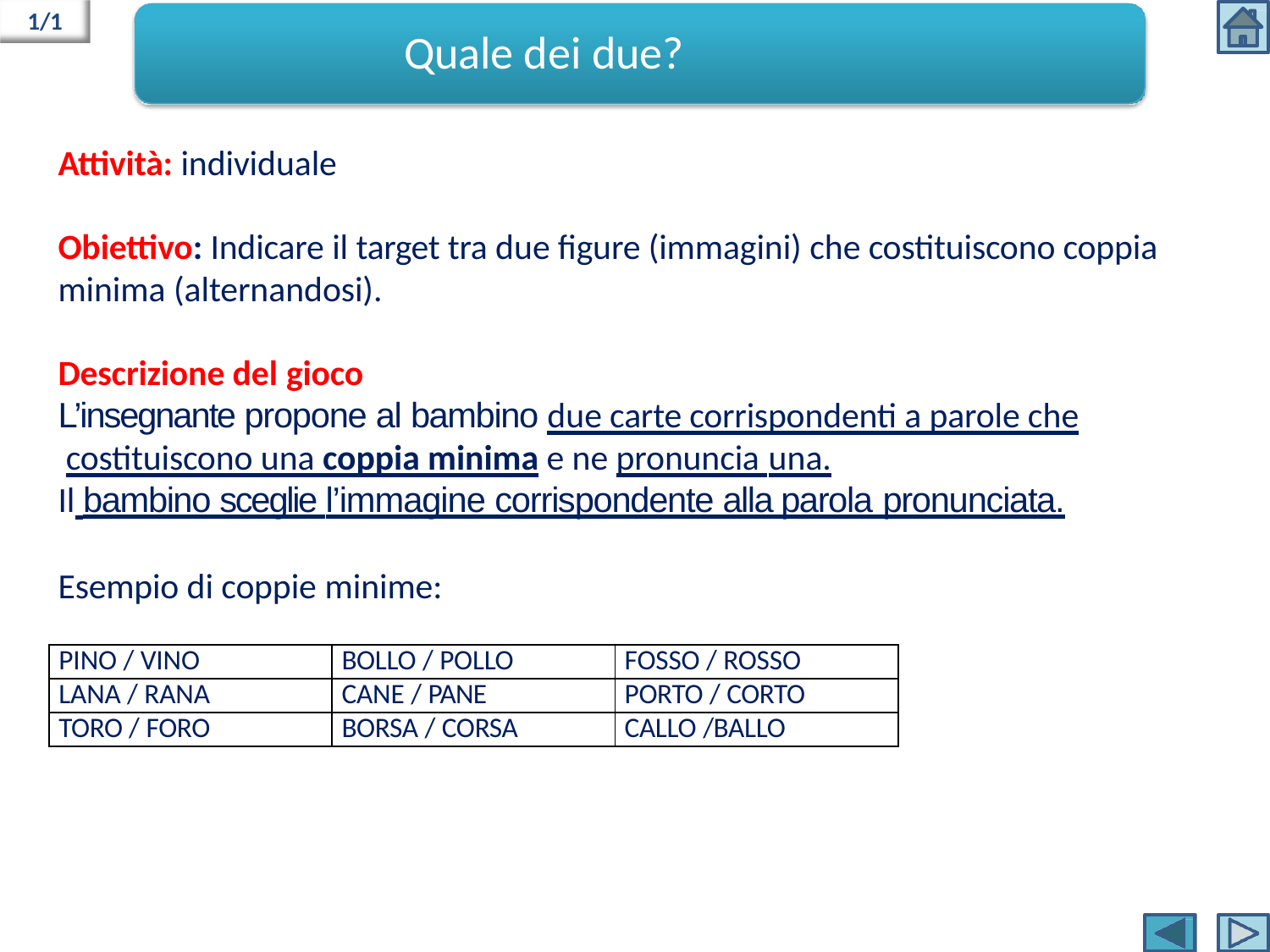

1/1
# Quale dei due?
Attività: individuale

Obiettivo: Indicare il target tra due figure (immagini) che costituiscono coppia  minima (alternandosi).

Descrizione del gioco
L’insegnante propone al bambino due carte corrispondenti a parole che  costituiscono una coppia minima e ne pronuncia una.
Il bambino sceglie l’immagine corrispondente alla parola pronunciata.

Esempio di coppie minime:
| PINO / VINO | BOLLO / POLLO | FOSSO / ROSSO |
| --- | --- | --- |
| LANA / RANA | CANE / PANE | PORTO / CORTO |
| TORO / FORO | BORSA / CORSA | CALLO /BALLO |